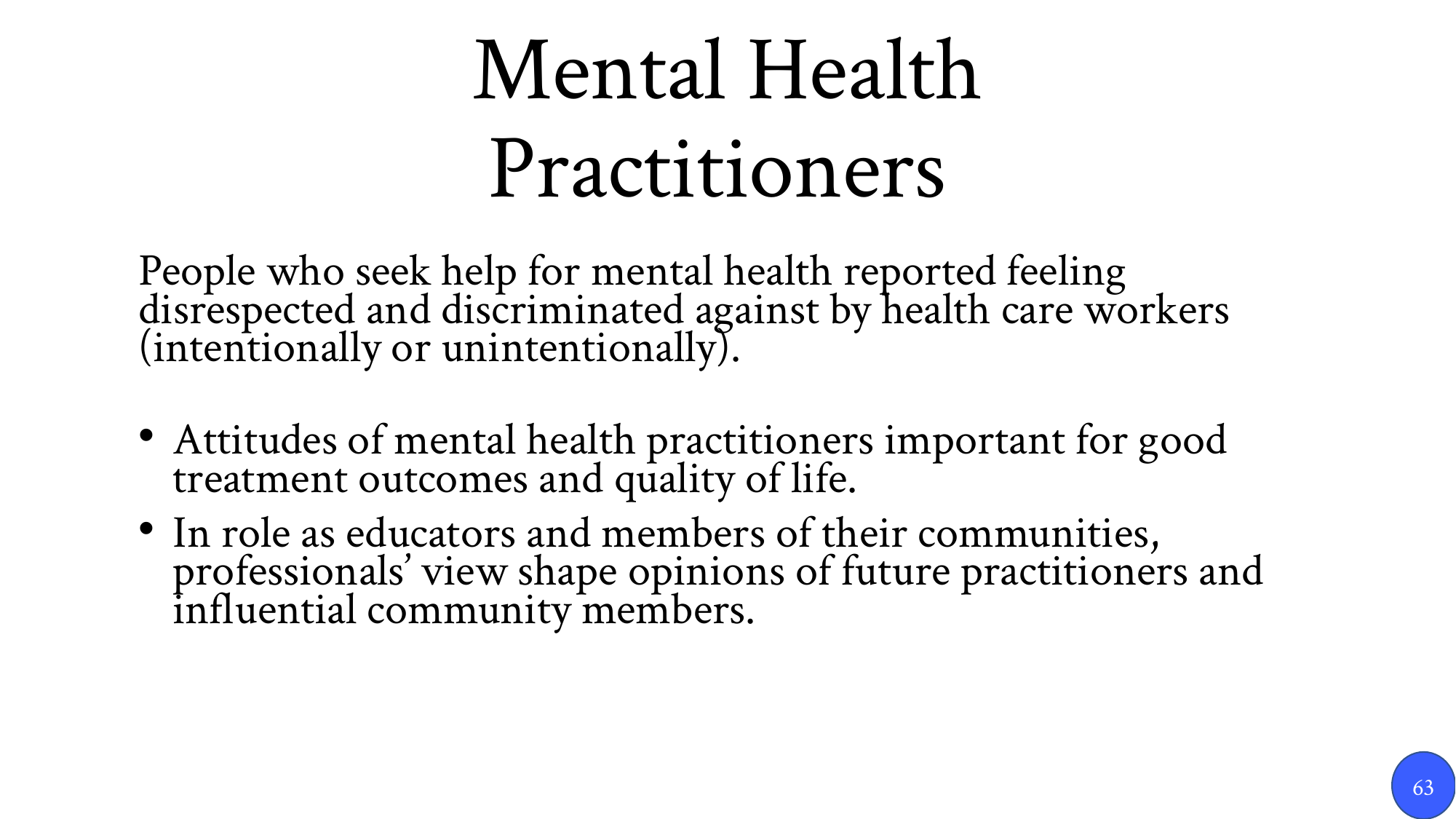

# Mental Health Practitioners

People who seek help for mental health reported feeling disrespected and discriminated against by health care workers (intentionally or unintentionally).

Attitudes of mental health practitioners important for good treatment outcomes and quality of life.
In role as educators and members of their communities, professionals’ view shape opinions of future practitioners and influential community members.

63